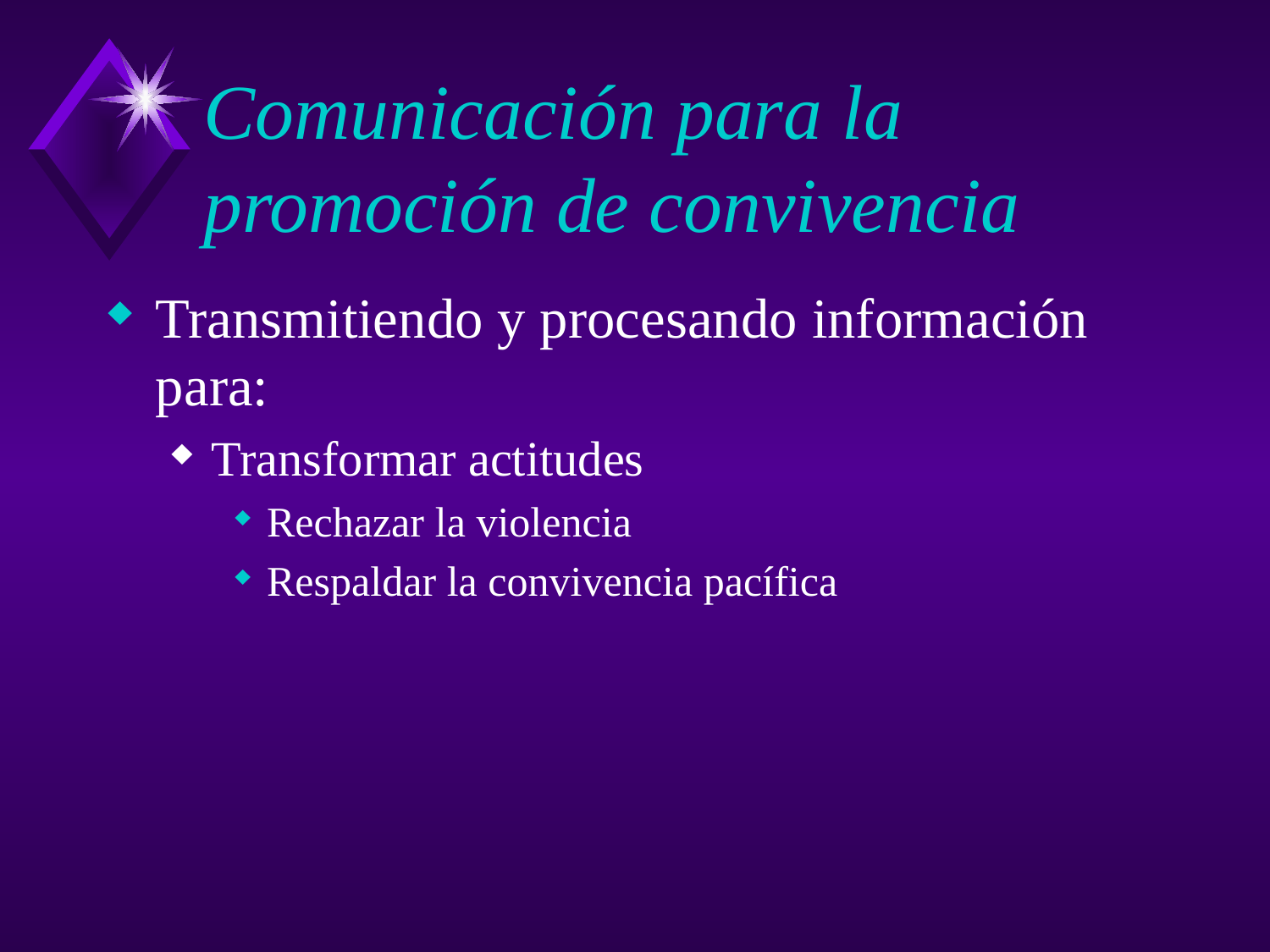

# Comunicación para la promoción de convivencia
Transmitiendo y procesando información para:
Transformar actitudes
Rechazar la violencia
Respaldar la convivencia pacífica